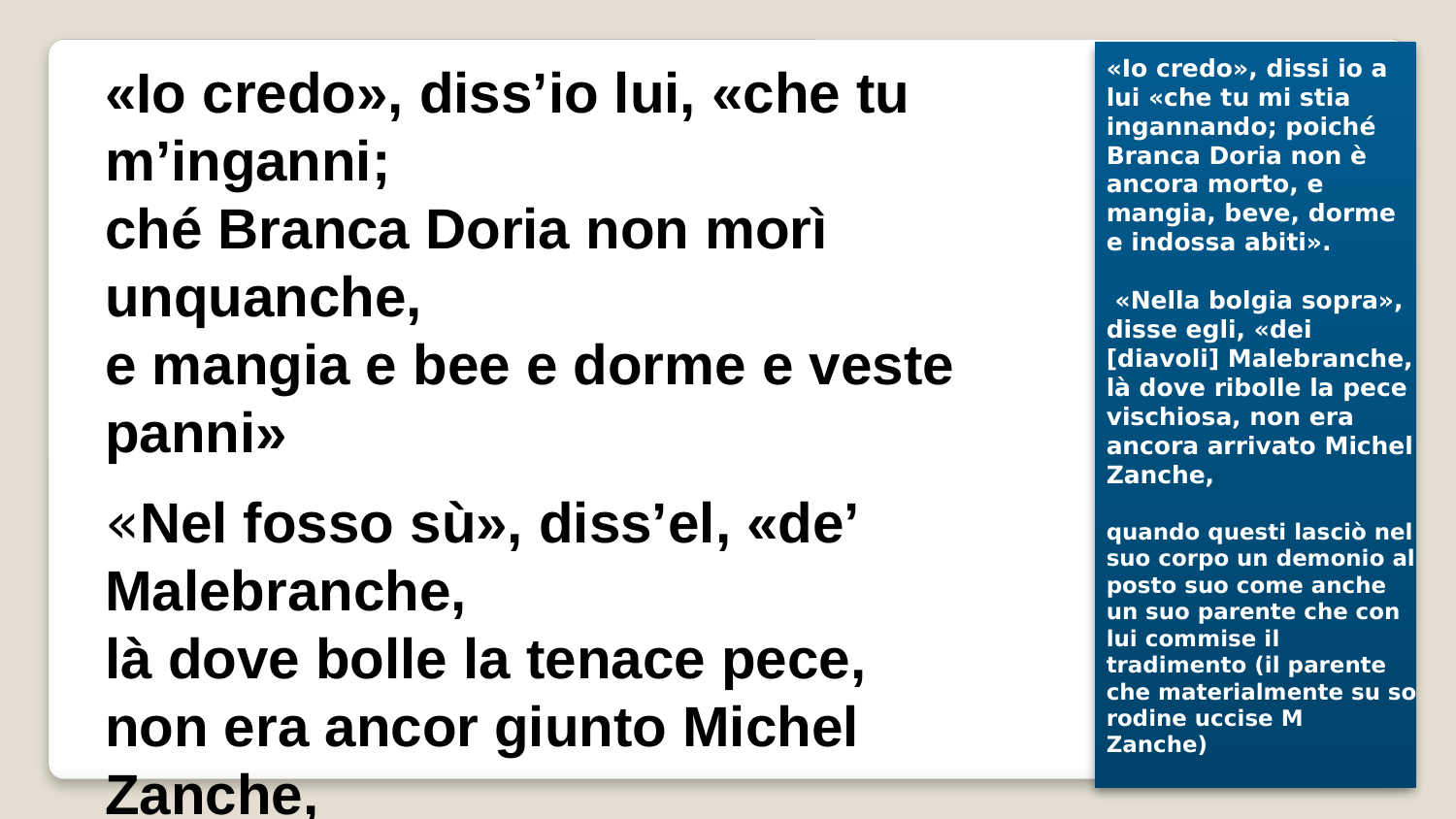

«Io credo», dissi io a lui «che tu mi stia ingannando; poiché Branca Doria non è ancora morto, e mangia, beve, dorme e indossa abiti».

 «Nella bolgia sopra», disse egli, «dei [diavoli] Malebranche, là dove ribolle la pece vischiosa, non era ancora arrivato Michel Zanche,

quando questi lasciò nel suo corpo un demonio al posto suo come anche un suo parente che con lui commise il tradimento (il parente che materialmente su so rodine uccise M Zanche)

«Io credo», diss’io lui, «che tu m’inganni;
ché Branca Doria non morì unquanche,
e mangia e bee e dorme e veste panni»

«Nel fosso sù», diss’el, «de’ Malebranche,
là dove bolle la tenace pece,
non era ancor giunto Michel Zanche,

che questi lasciò il diavolo in sua vece
nel corpo suo, ed un suo prossimano
che ’l tradimento insieme con lui fece.